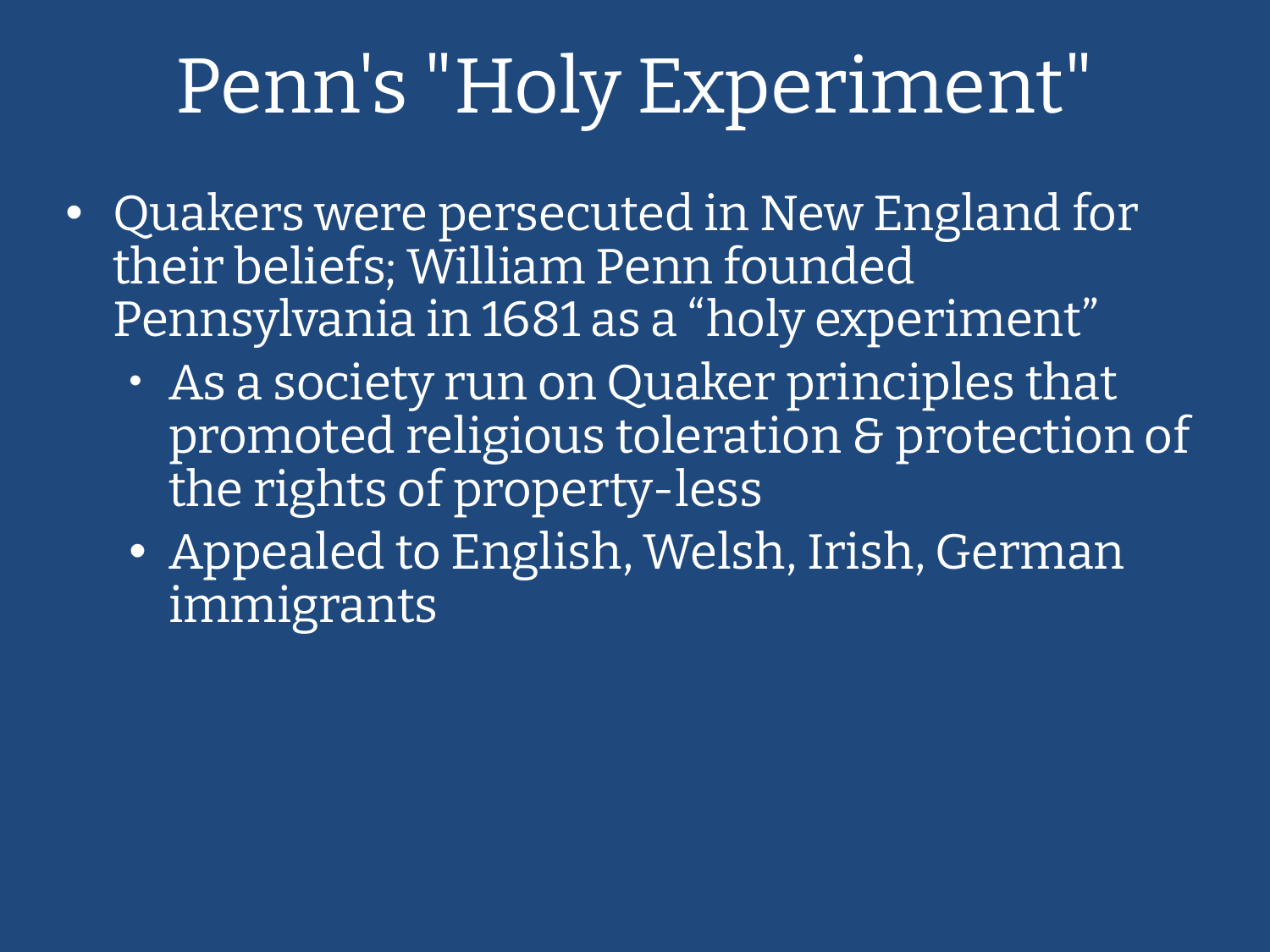

# Penn's "Holy Experiment"
Quakers were persecuted in New England for their beliefs; William Penn founded Pennsylvania in 1681 as a “holy experiment”
As a society run on Quaker principles that promoted religious toleration & protection of the rights of property-less
Appealed to English, Welsh, Irish, German immigrants